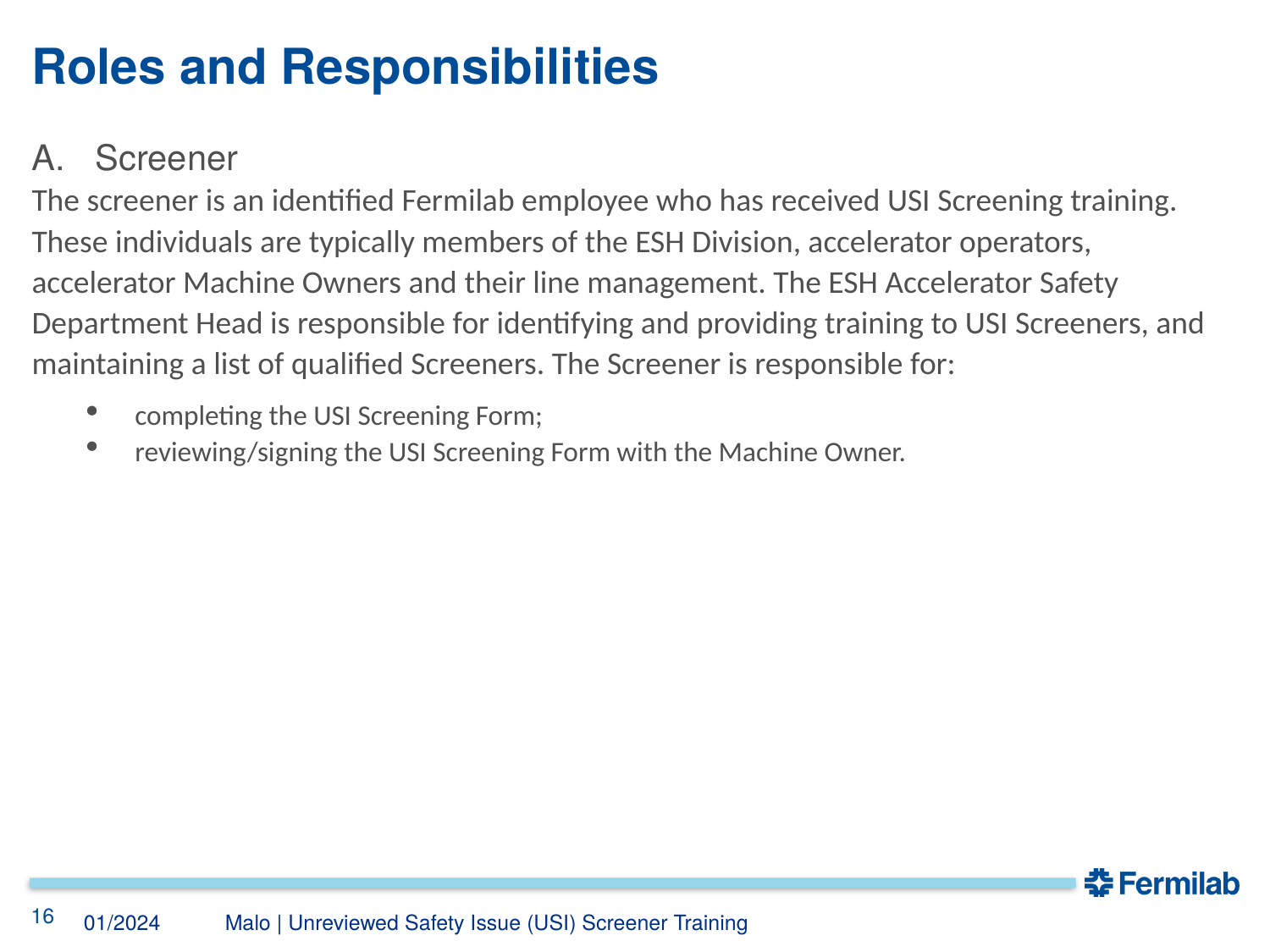

# Roles and Responsibilities
Screener
The screener is an identified Fermilab employee who has received USI Screening training. These individuals are typically members of the ESH Division, accelerator operators, accelerator Machine Owners and their line management. The ESH Accelerator Safety Department Head is responsible for identifying and providing training to USI Screeners, and maintaining a list of qualified Screeners. The Screener is responsible for:
completing the USI Screening Form;
reviewing/signing the USI Screening Form with the Machine Owner.

16
Malo | Unreviewed Safety Issue (USI) Screener Training
01/2024